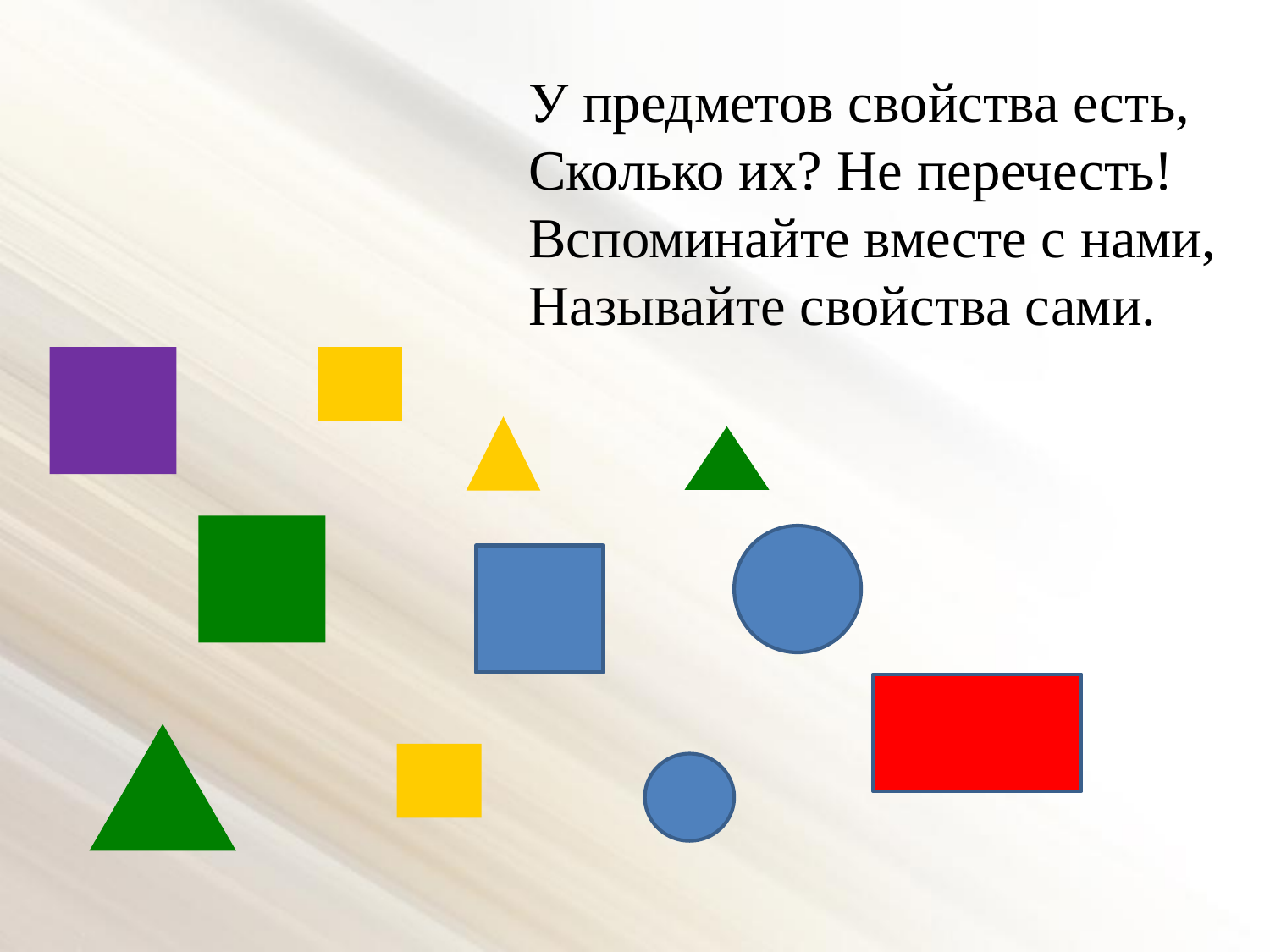

У предметов свойства есть,
Сколько их? Не перечесть!
Вспоминайте вместе с нами,
Называйте свойства сами.